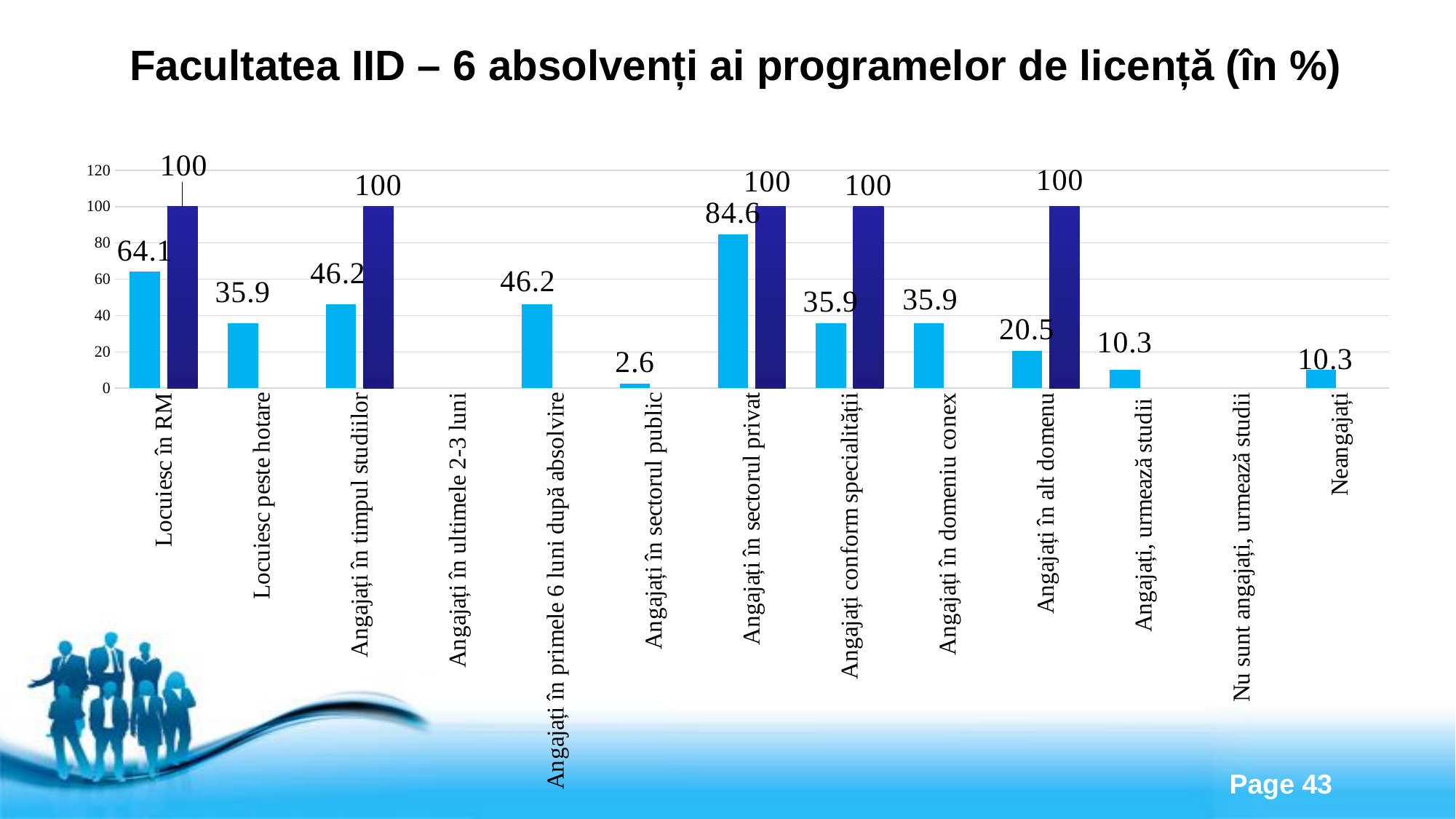

# Facultatea IID – 6 absolvenți ai programelor de licență (în %)

### Chart

| Category | 2017-2018 | 2018-2019 |
|---|---|---|
| Locuiesc în RM | 64.1 | 100.0 |
| Locuiesc peste hotare | 35.9 | None |
| Angajați în timpul studiilor | 46.2 | 100.0 |
| Angajați în ultimele 2-3 luni | None | None |
| Angajați în primele 6 luni după absolvire | 46.2 | None |
| Angajați în sectorul public | 2.6 | None |
| Angajați în sectorul privat | 84.6 | 100.0 |
| Angajați conform specialității | 35.9 | 100.0 |
| Angajați în domeniu conex | 35.9 | None |
| Angajați în alt domenu | 20.5 | 100.0 |
| Angajați, urmează studii  | 10.3 | None |
| Nu sunt angajați, urmează studii | None | None |
| Neangajați | 10.3 | None |